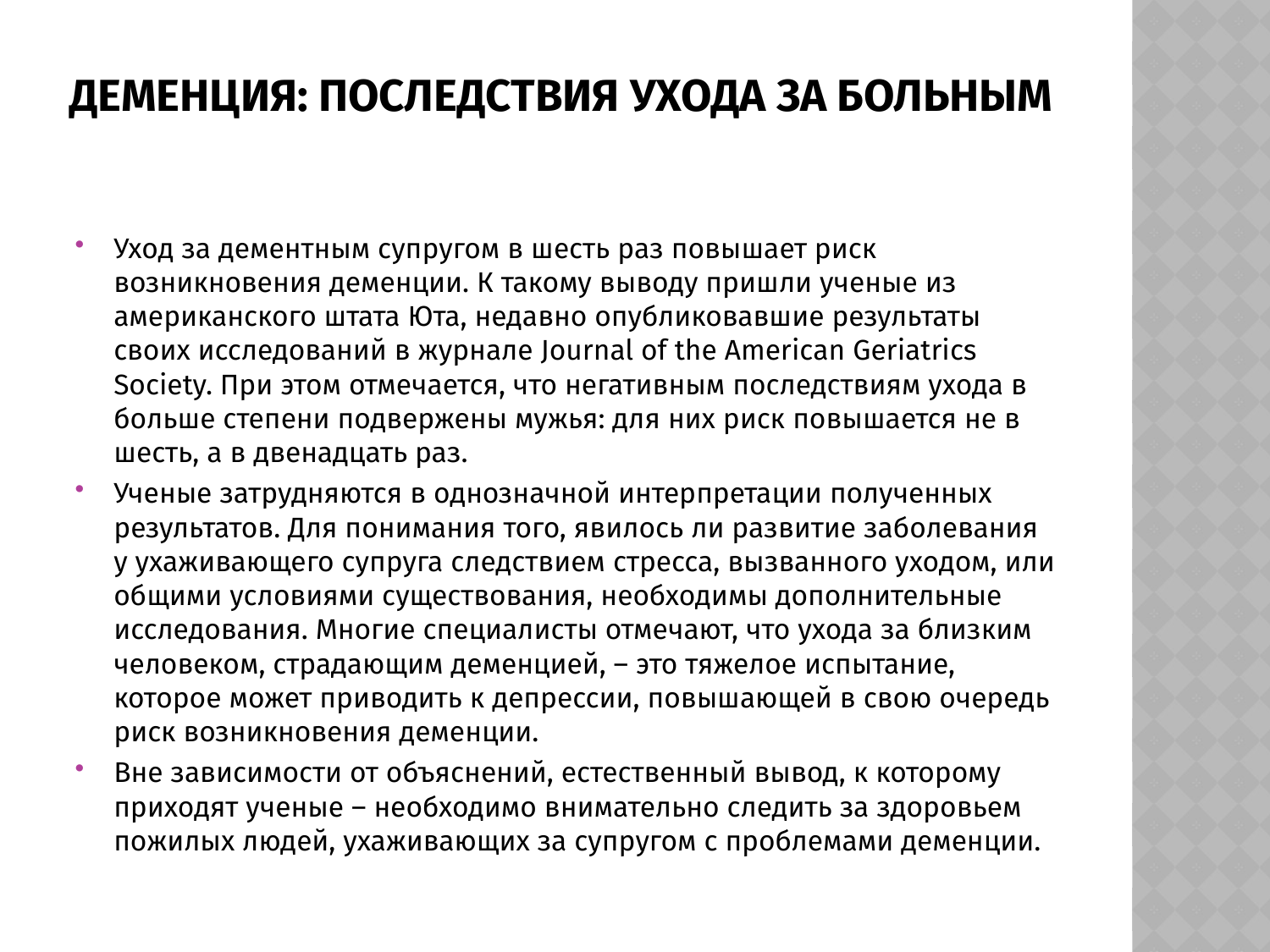

# Деменция: последствия ухода за больным
Уход за дементным супругом в шесть раз повышает риск возникновения деменции. К такому выводу пришли ученые из американского штата Юта, недавно опубликовавшие результаты своих исследований в журнале Journal of the American Geriatrics Society. При этом отмечается, что негативным последствиям ухода в больше степени подвержены мужья: для них риск повышается не в шесть, а в двенадцать раз.
Ученые затрудняются в однозначной интерпретации полученных результатов. Для понимания того, явилось ли развитие заболевания у ухаживающего супруга следствием стресса, вызванного уходом, или общими условиями существования, необходимы дополнительные исследования. Многие специалисты отмечают, что ухода за близким человеком, страдающим деменцией, – это тяжелое испытание, которое может приводить к депрессии, повышающей в свою очередь риск возникновения деменции.
Вне зависимости от объяснений, естественный вывод, к которому приходят ученые – необходимо внимательно следить за здоровьем пожилых людей, ухаживающих за супругом с проблемами деменции.